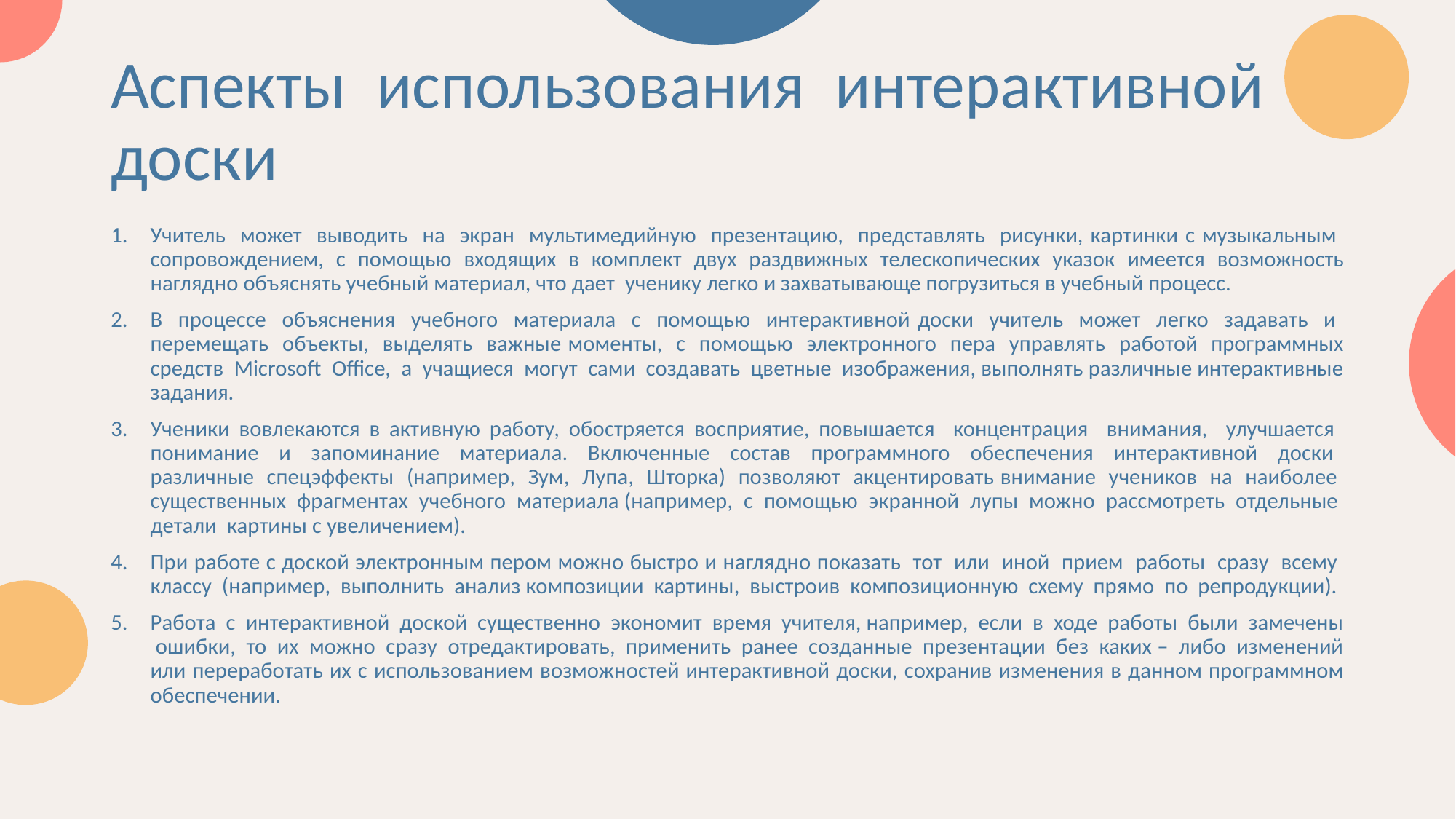

# Аспекты  использования  интерактивной  доски
Учитель  может  выводить  на  экран  мультимедийную  презентацию,  представлять  рисунки, картинки с музыкальным  сопровождением, с помощью входящих в комплект двух раздвижных телескопических указок имеется возможность наглядно объяснять учебный материал, что дает  ученику легко и захватывающе погрузиться в учебный процесс.
В  процессе  объяснения  учебного  материала  с  помощью  интерактивной доски  учитель  может  легко  задавать  и  перемещать  объекты,  выделять  важные моменты,  с  помощью  электронного  пера  управлять  работой  программных средств  Microsoft  Office,  а  учащиеся  могут  сами  создавать  цветные  изображения, выполнять различные интерактивные задания.
Ученики вовлекаются в активную работу, обостряется восприятие, повышается  концентрация  внимания,  улучшается  понимание  и  запоминание  материала.  Включенные  состав  программного  обеспечения  интерактивной  доски  различные  спецэффекты  (например,  Зум,  Лупа,  Шторка)  позволяют  акцентировать внимание  учеников  на  наиболее  существенных  фрагментах  учебного  материала (например,  с  помощью  экранной  лупы  можно  рассмотреть  отдельные  детали  картины с увеличением).
При работе с доской электронным пером можно быстро и наглядно показать  тот  или  иной  прием  работы  сразу  всему  классу  (например,  выполнить  анализ композиции  картины,  выстроив  композиционную  схему  прямо  по  репродукции).
Работа  с  интерактивной  доской  существенно  экономит  время  учителя, например,  если  в  ходе  работы  были  замечены  ошибки,  то  их  можно  сразу  отредактировать,  применить  ранее  созданные  презентации  без  каких –  либо  изменений или переработать их с использованием возможностей интерактивной доски, сохранив изменения в данном программном обеспечении.